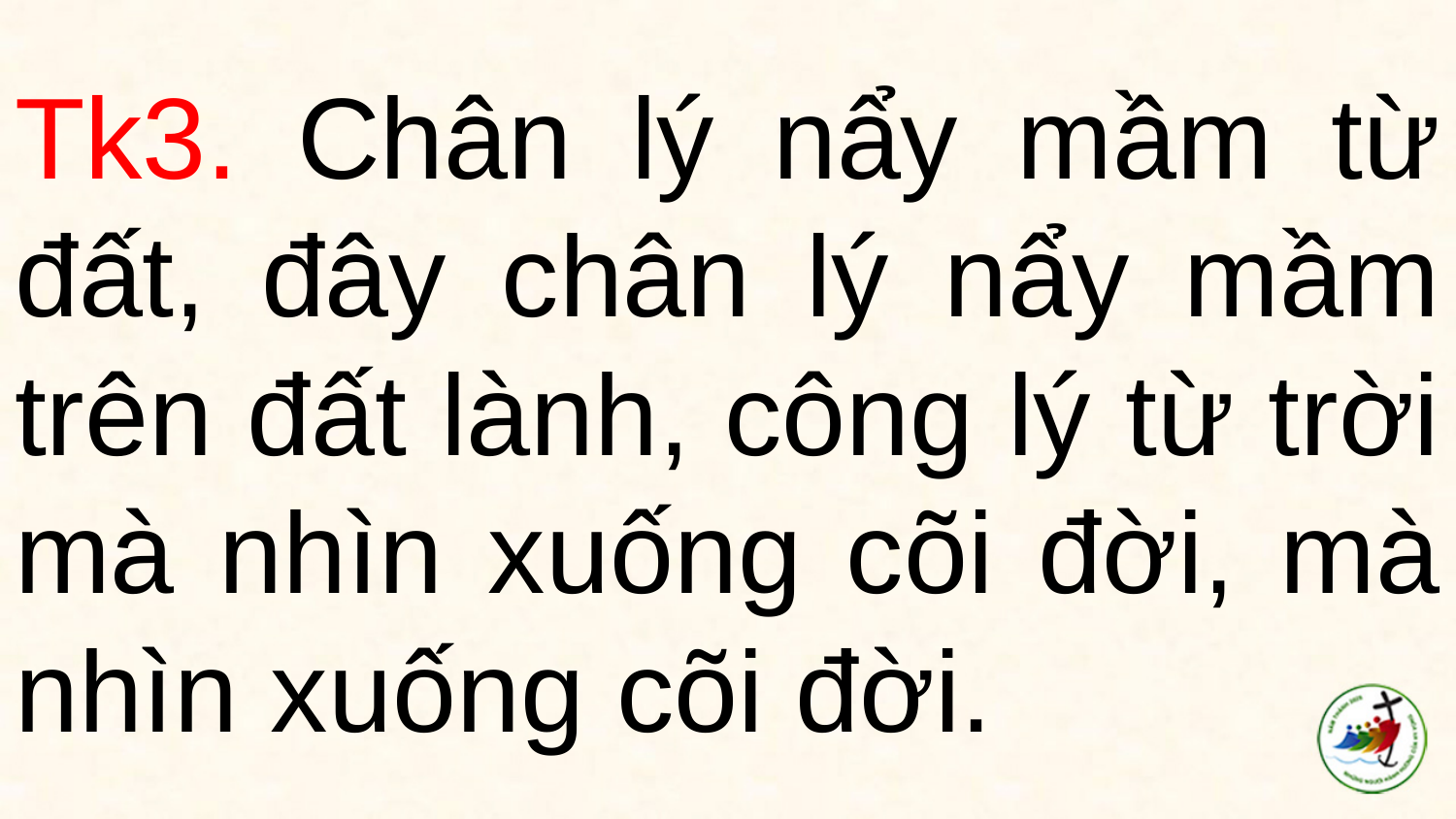

# Tk3. Chân lý nẩy mầm từ đất, đây chân lý nẩy mầm trên đất lành, công lý từ trời mà nhìn xuống cõi đời, mà nhìn xuống cõi đời.